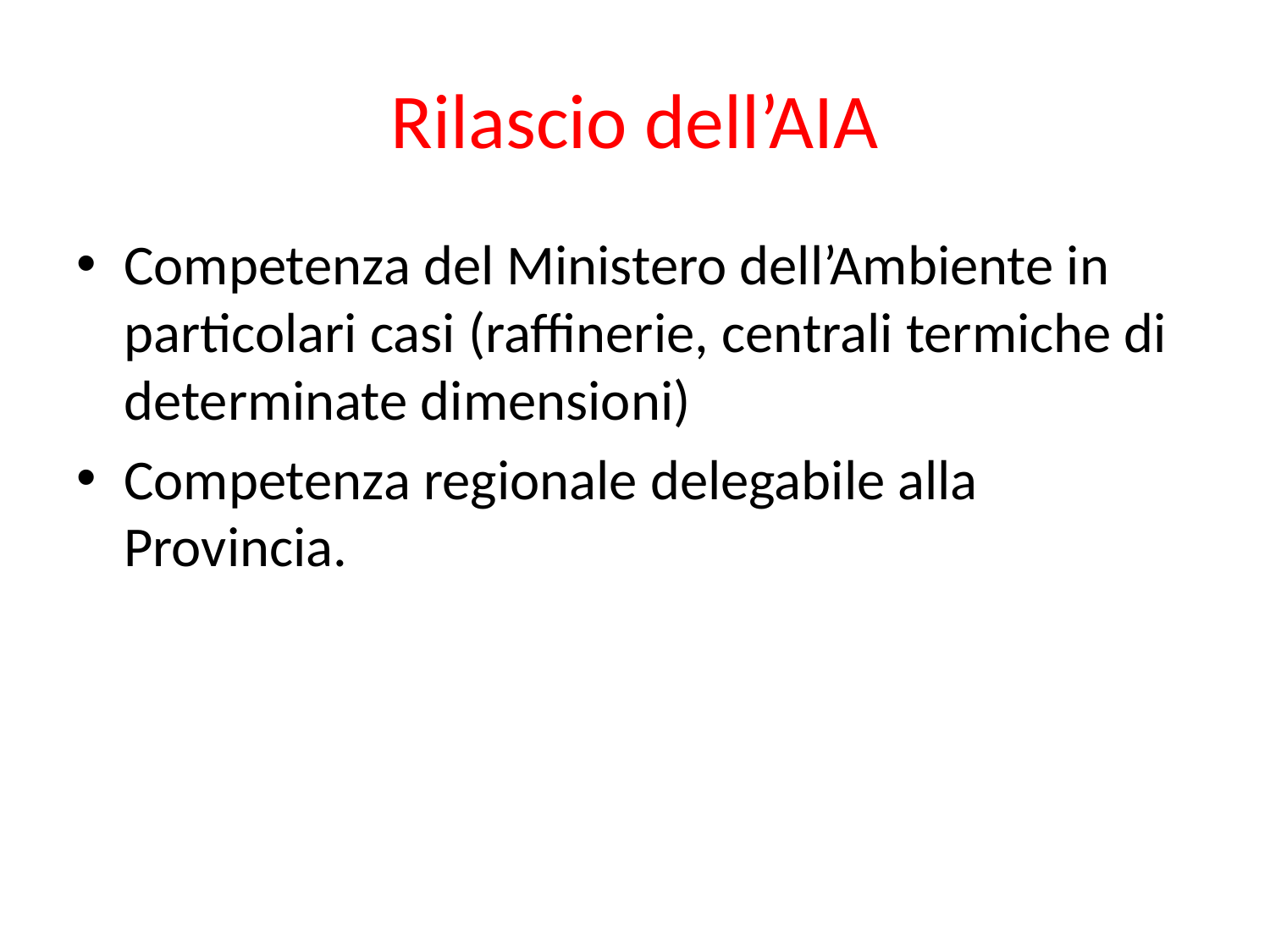

# Rilascio dell’AIA
Competenza del Ministero dell’Ambiente in particolari casi (raffinerie, centrali termiche di determinate dimensioni)
Competenza regionale delegabile alla Provincia.